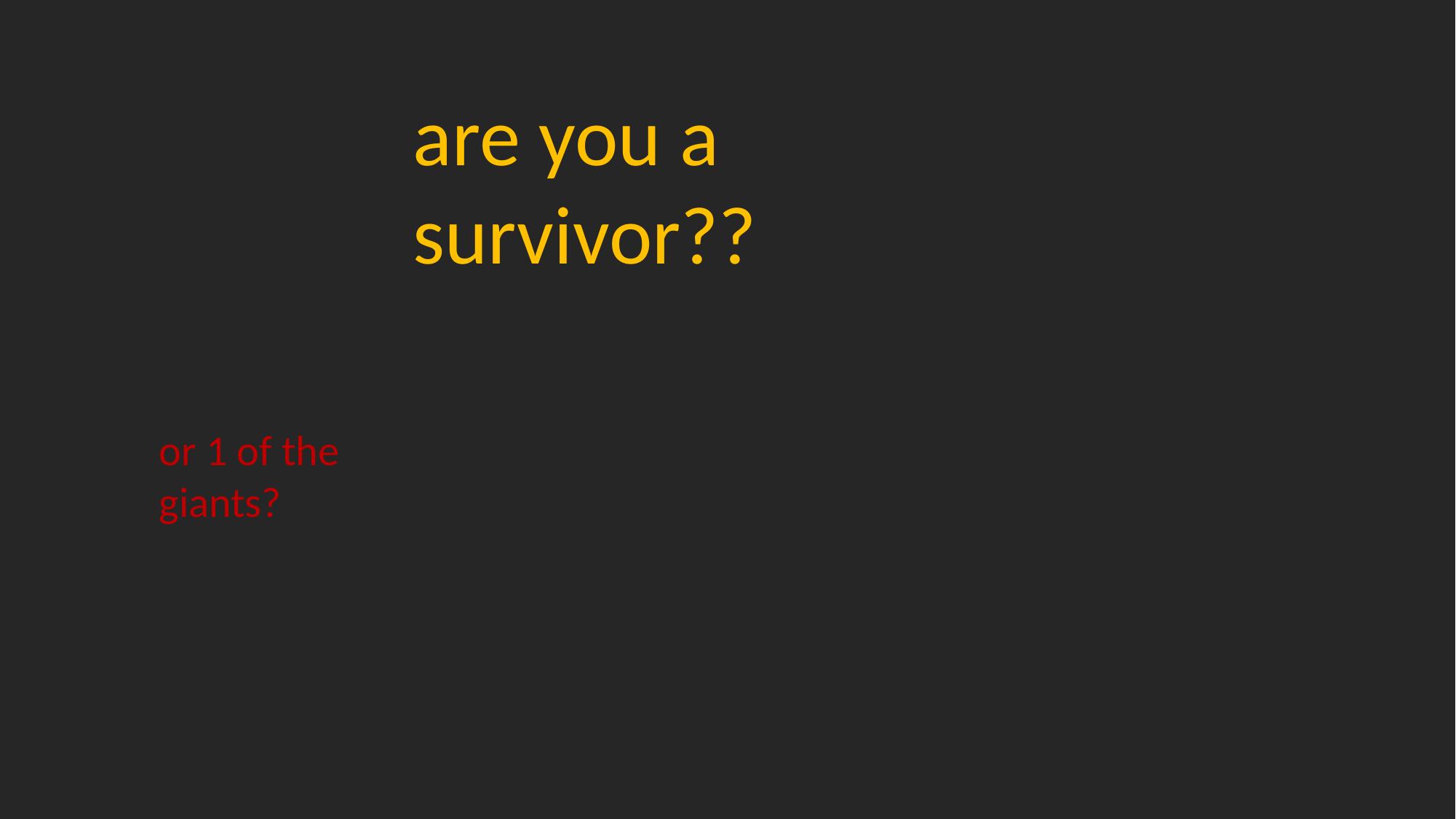

are you a survivor??
or 1 of the giants?